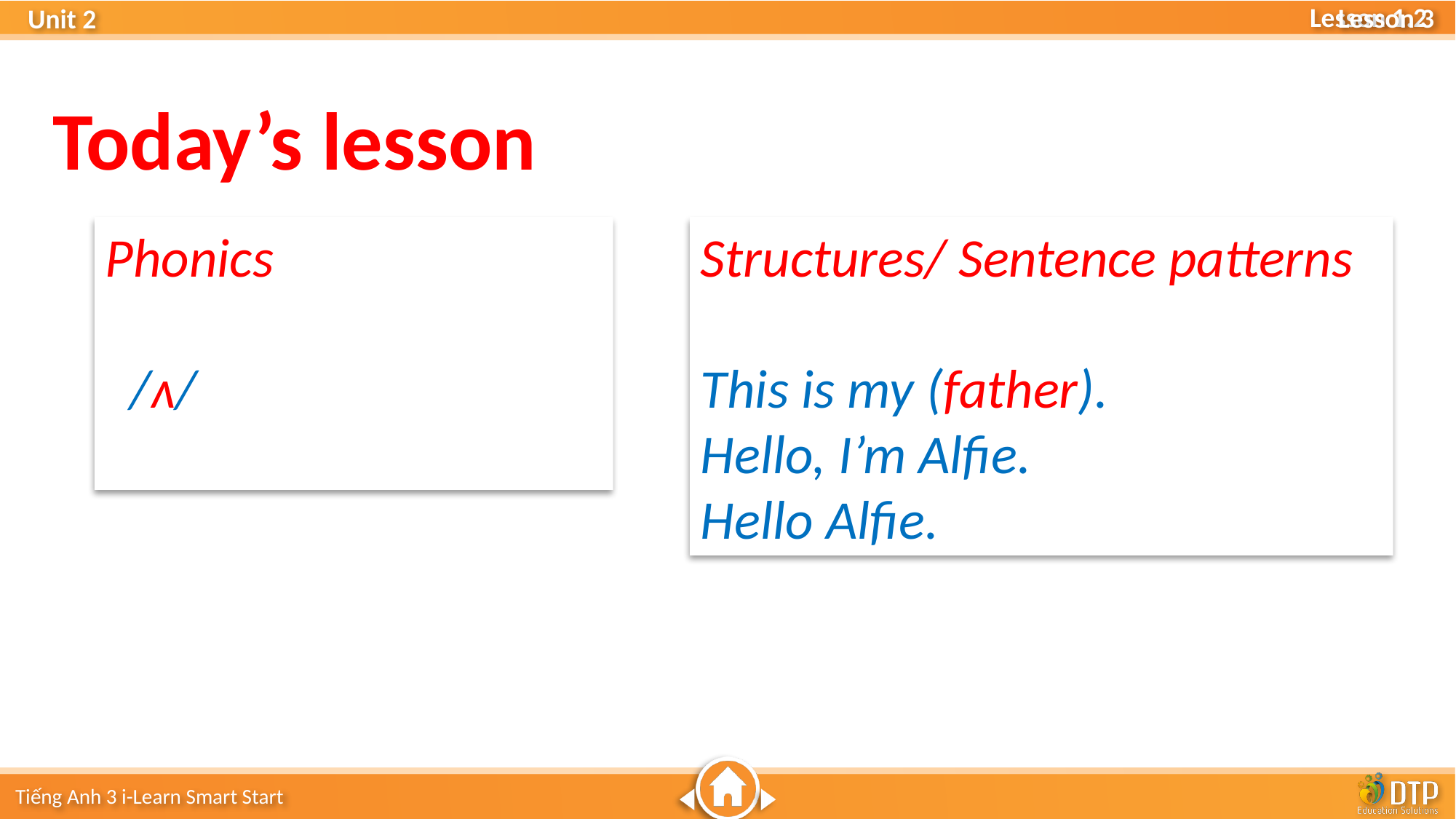

Lesson 3
Today’s lesson
Phonics

  /ʌ/

Structures/ Sentence patterns

This is my (father).
Hello, I’m Alfie.
Hello Alfie.